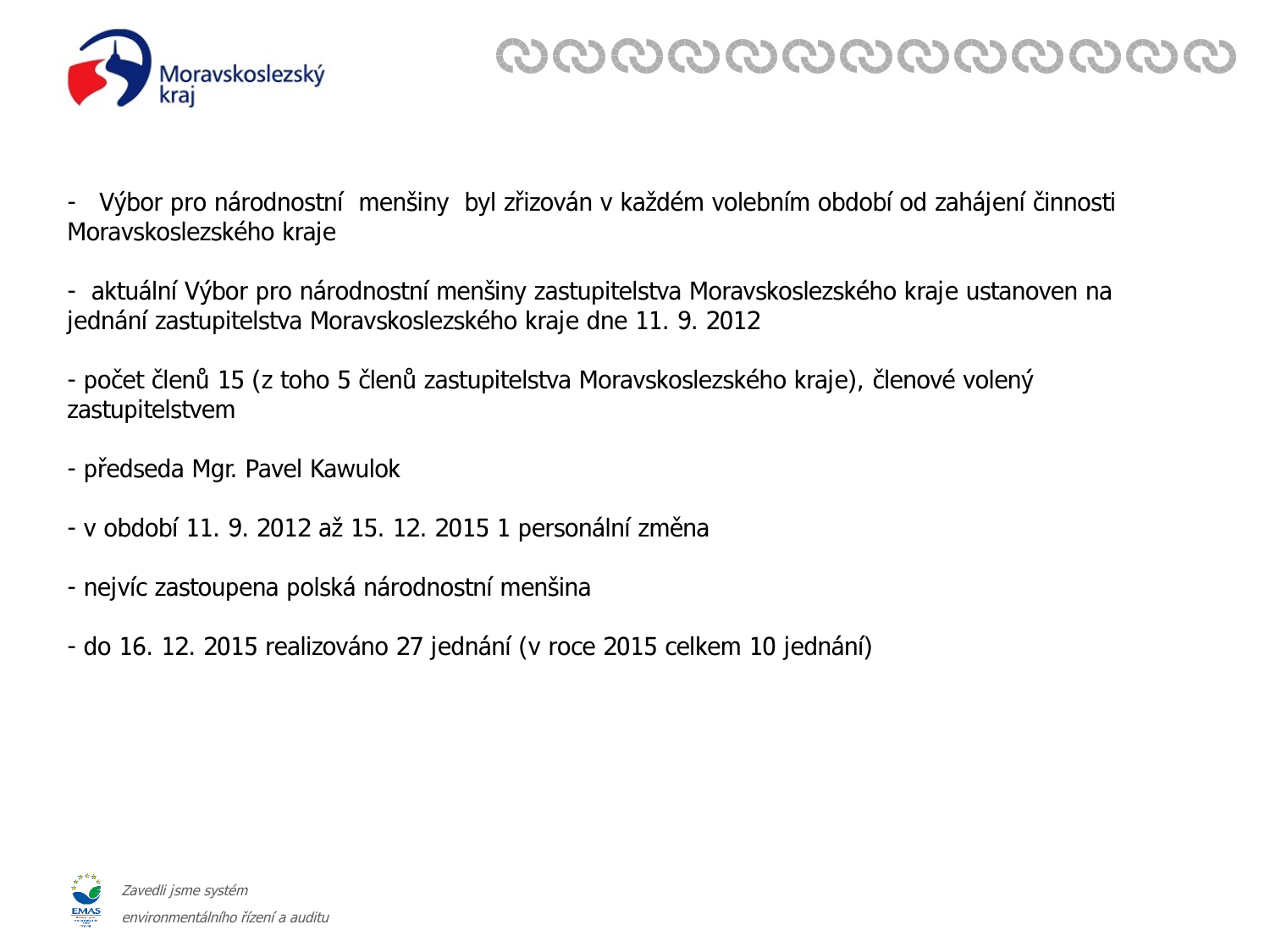

# -   Výbor pro národnostní  menšiny  byl zřizován v každém volebním období od zahájení činnosti Moravskoslezského kraje -  aktuální Výbor pro národnostní menšiny zastupitelstva Moravskoslezského kraje ustanoven na jednání zastupitelstva Moravskoslezského kraje dne 11. 9. 2012 - počet členů 15 (z toho 5 členů zastupitelstva Moravskoslezského kraje), členové volený zastupitelstvem - předseda Mgr. Pavel Kawulok - v období 11. 9. 2012 až 15. 12. 2015 1 personální změna - nejvíc zastoupena polská národnostní menšina - do 16. 12. 2015 realizováno 27 jednání (v roce 2015 celkem 10 jednání)